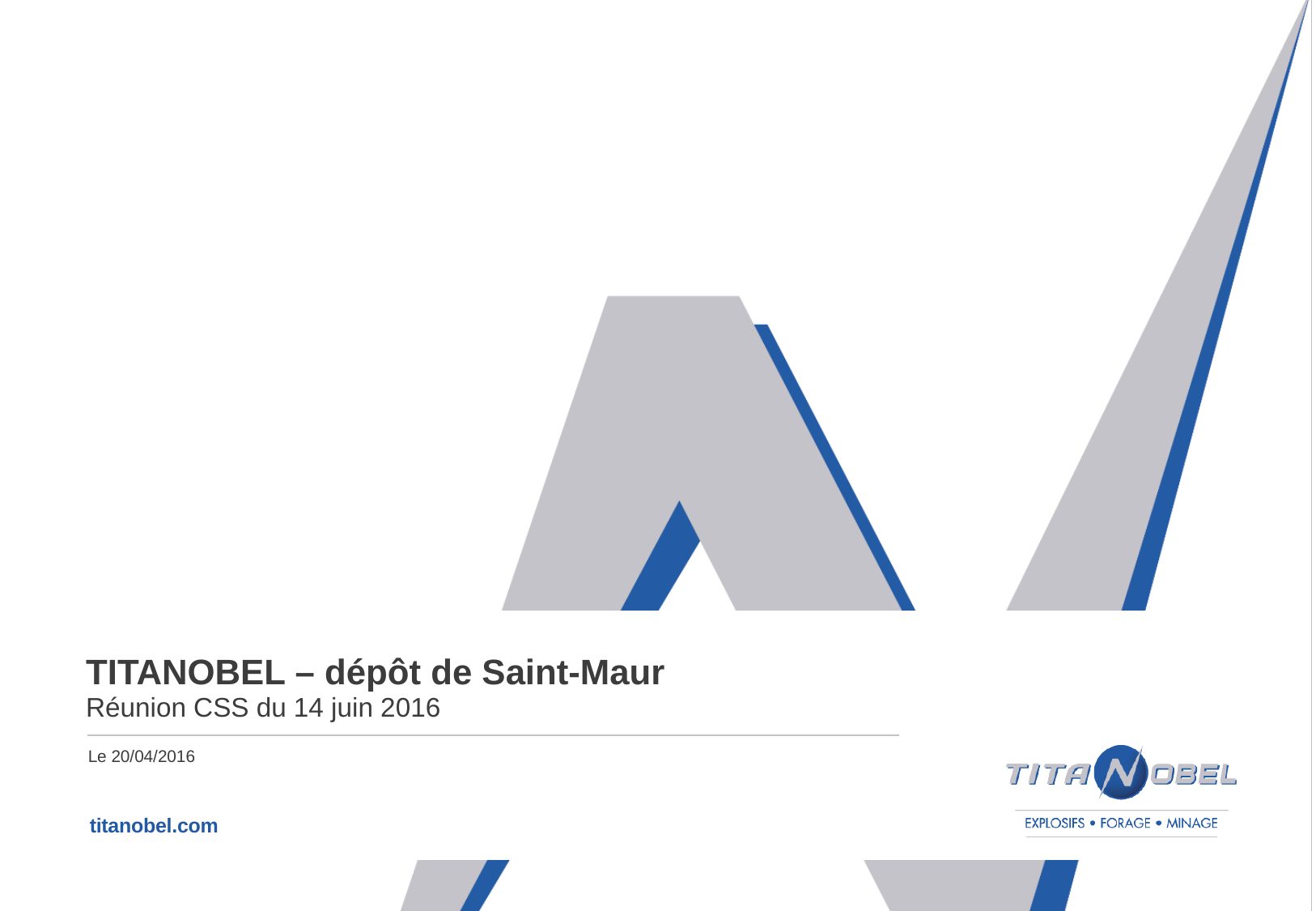

# TITANOBEL – dépôt de Saint-Maur
Réunion CSS du 14 juin 2016
Le 20/04/2016